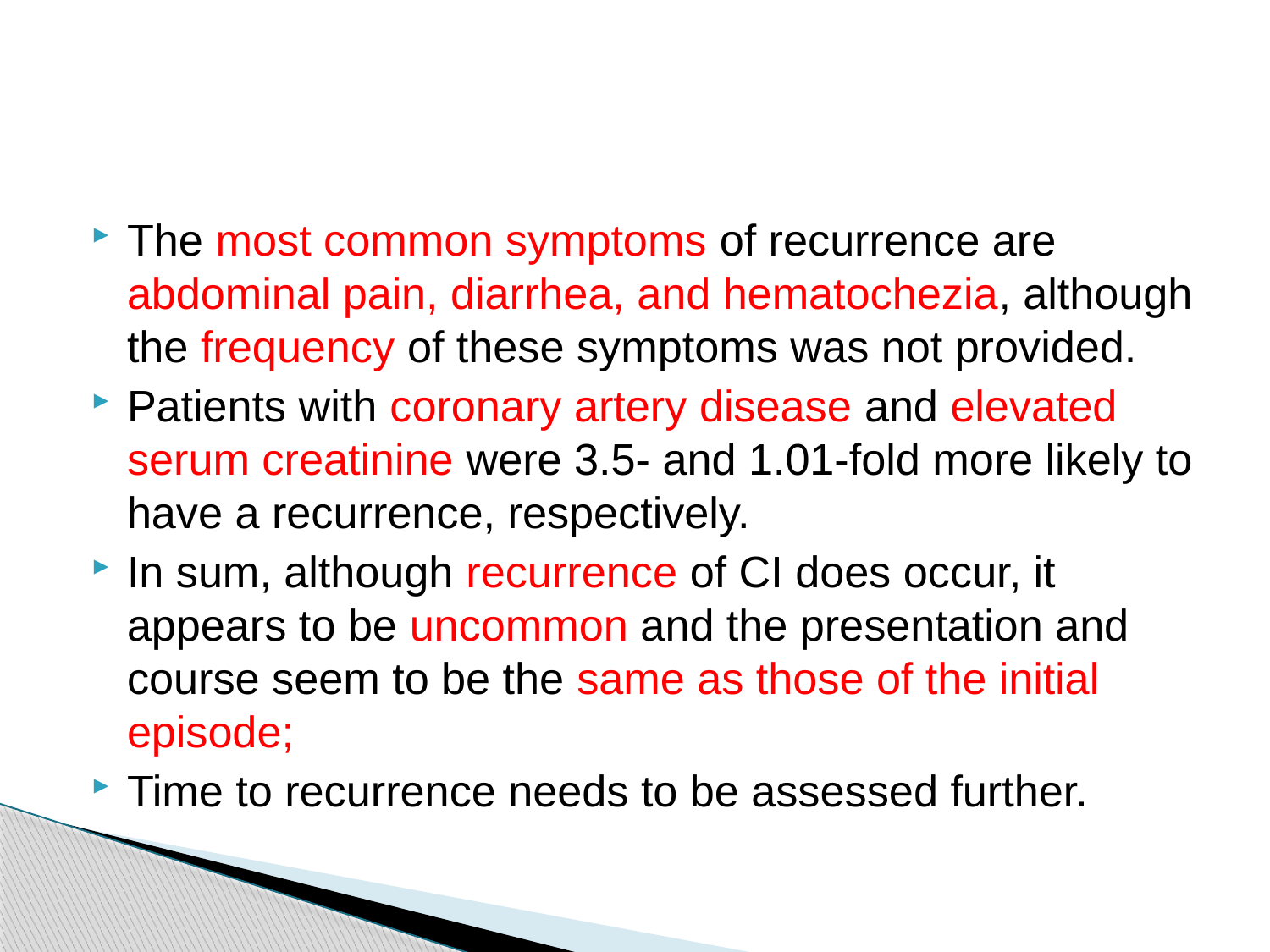

#
The most common symptoms of recurrence are abdominal pain, diarrhea, and hematochezia, although the frequency of these symptoms was not provided.
Patients with coronary artery disease and elevated serum creatinine were 3.5- and 1.01-fold more likely to have a recurrence, respectively.
In sum, although recurrence of CI does occur, it appears to be uncommon and the presentation and course seem to be the same as those of the initial episode;
Time to recurrence needs to be assessed further.